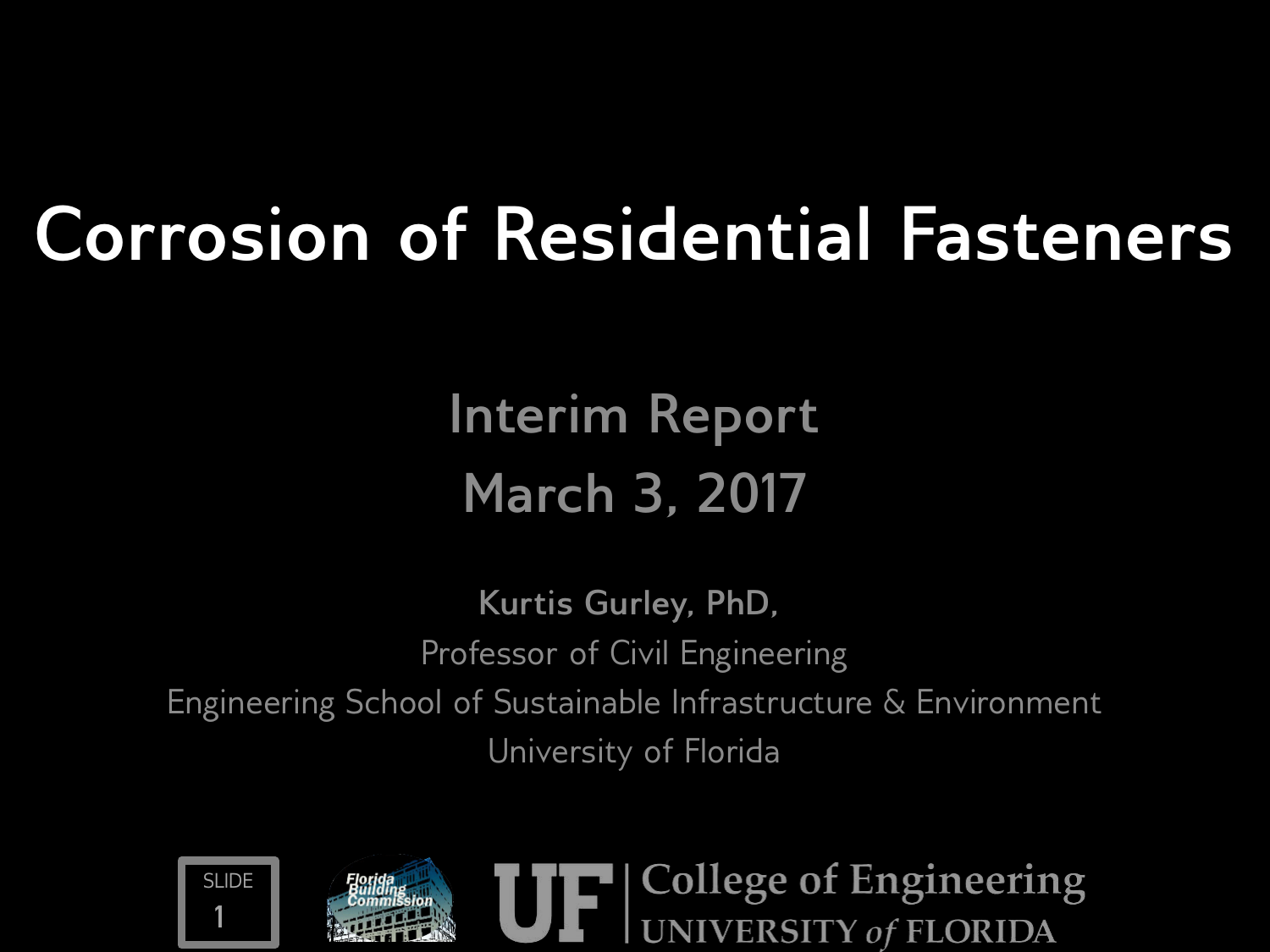

# Corrosion of Residential Fasteners
Interim Report
March 3, 2017

Kurtis Gurley, PhD,
Professor of Civil Engineering
Engineering School of Sustainable Infrastructure & Environment
University of Florida